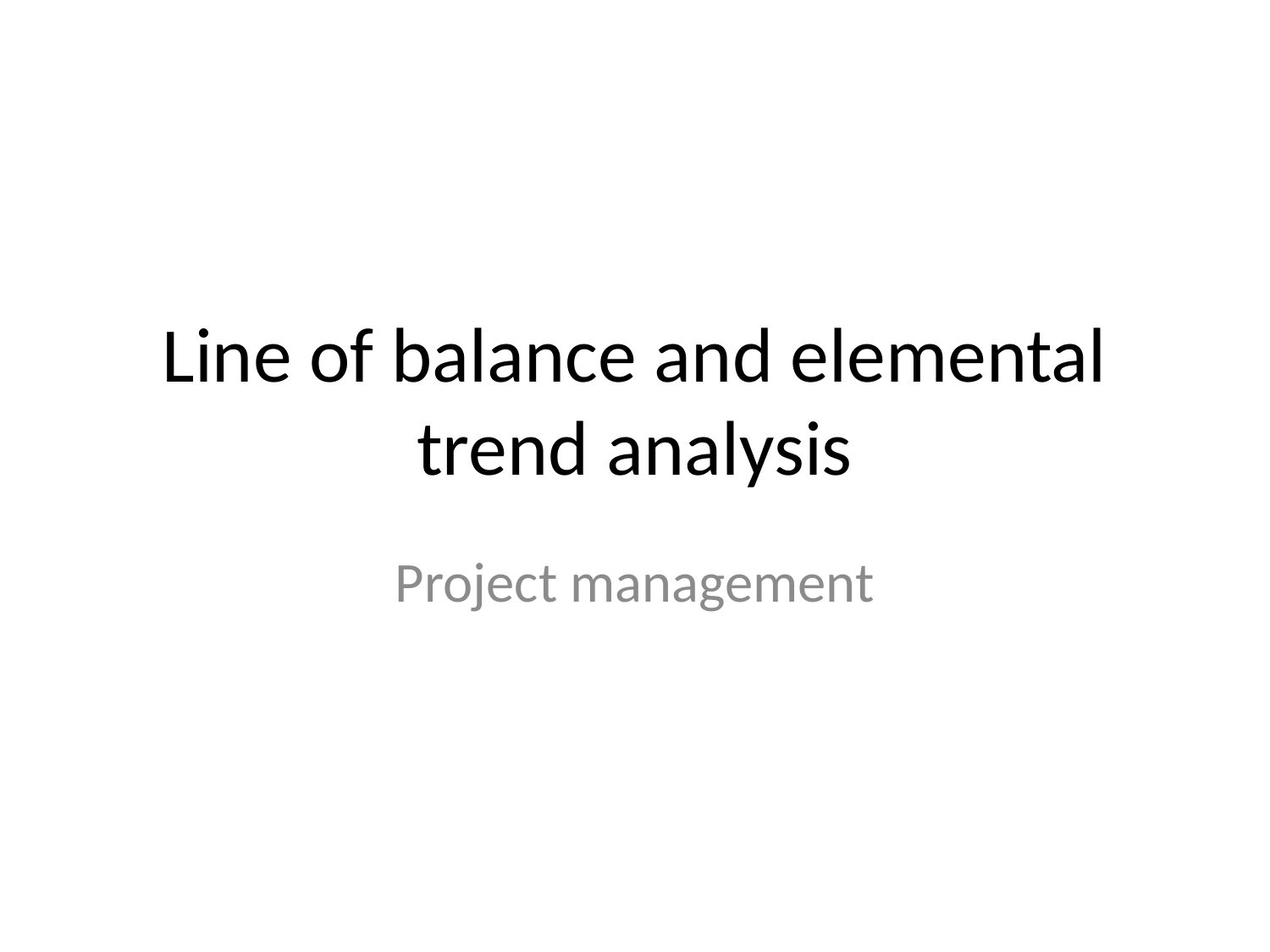

# Line of balance and elemental trend analysis
Project management